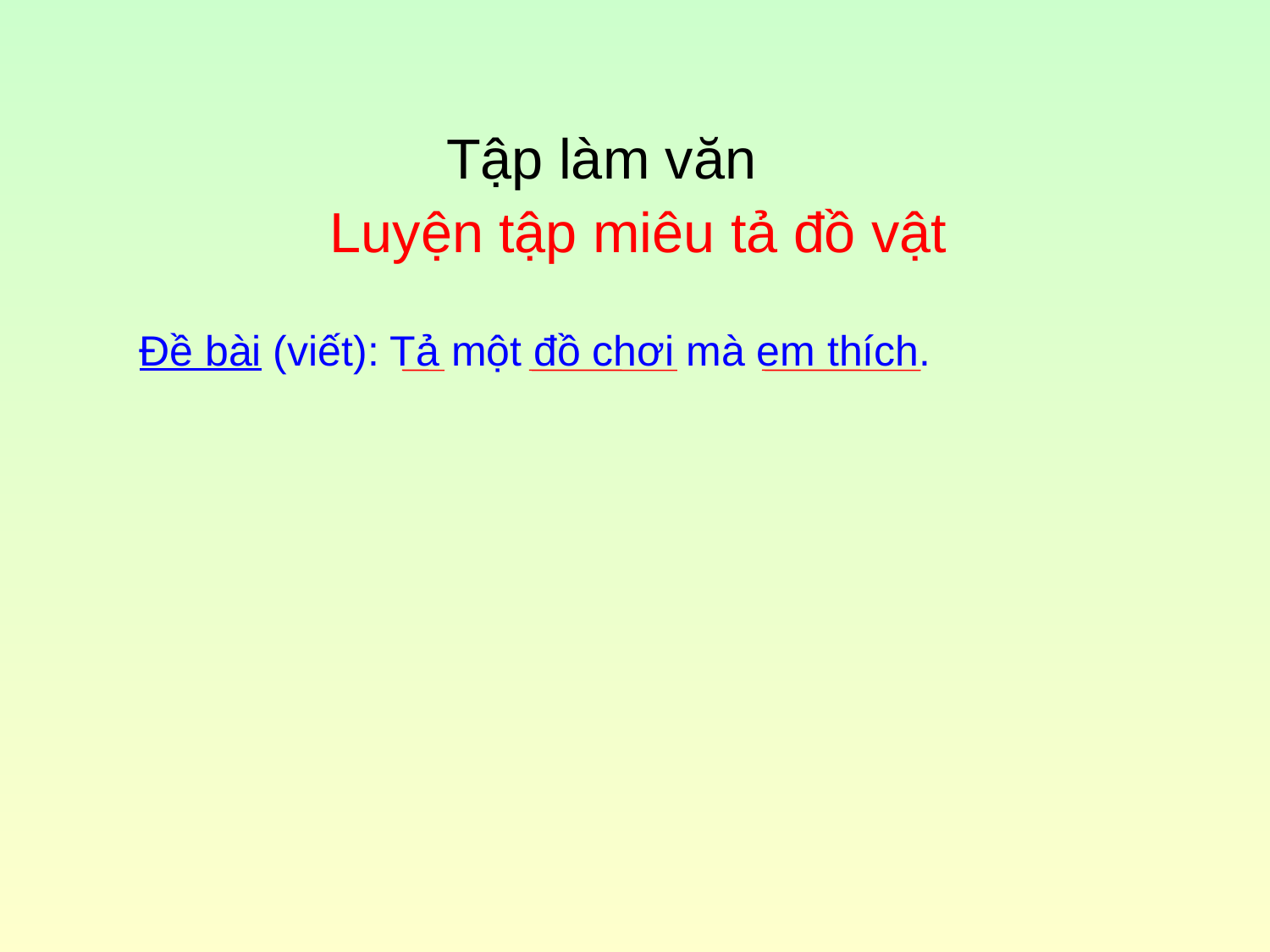

Tập làm văn
Luyện tập miêu tả đồ vật
Đề bài (viết): Tả một đồ chơi mà em thích.